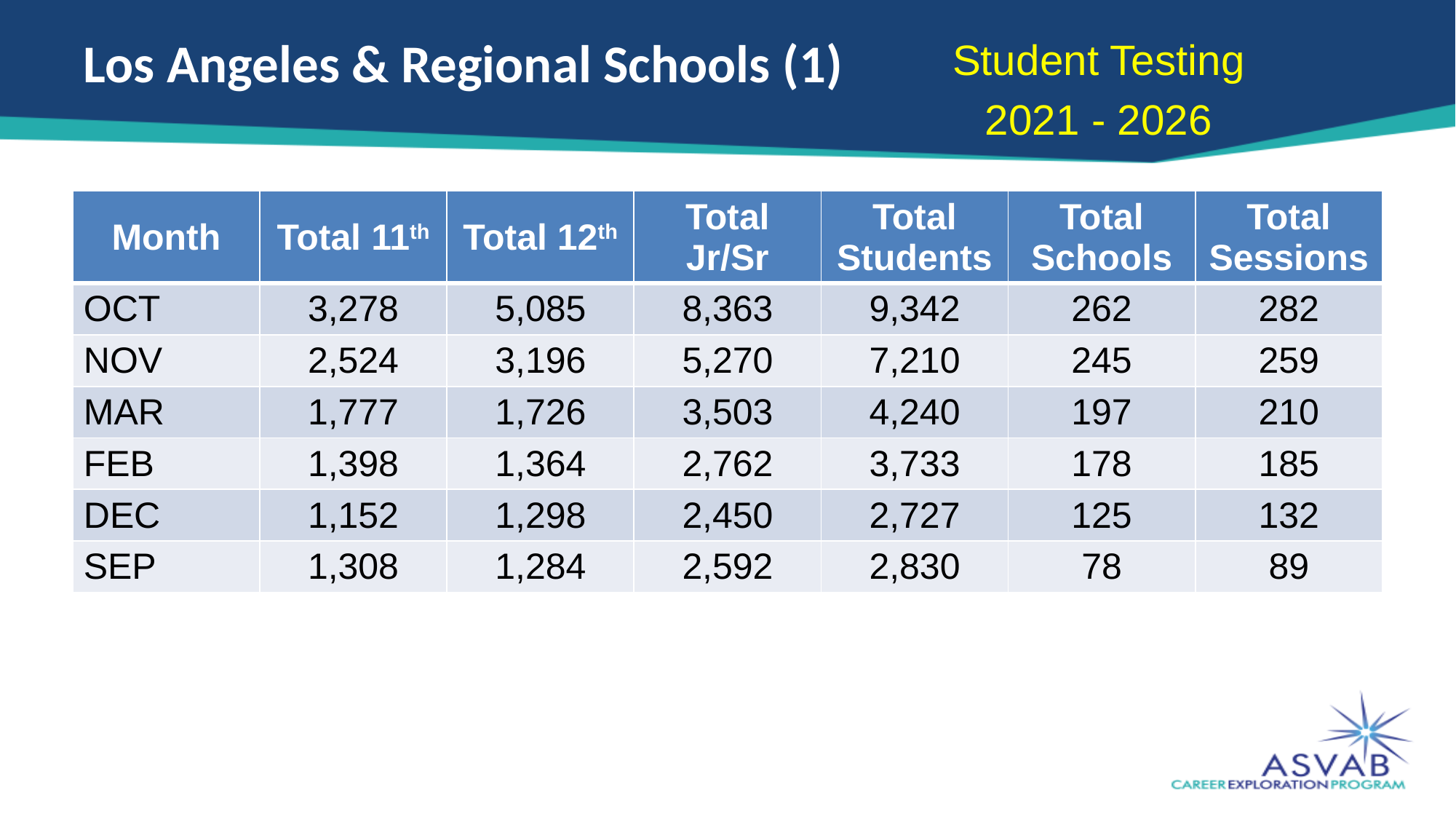

# Los Angeles & Regional Schools (1)
Student Testing
2021 - 2026
| Month | Total 11th | Total 12th | Total Jr/Sr | Total Students | Total Schools | Total Sessions |
| --- | --- | --- | --- | --- | --- | --- |
| OCT | 3,278 | 5,085 | 8,363 | 9,342 | 262 | 282 |
| NOV | 2,524 | 3,196 | 5,270 | 7,210 | 245 | 259 |
| MAR | 1,777 | 1,726 | 3,503 | 4,240 | 197 | 210 |
| FEB | 1,398 | 1,364 | 2,762 | 3,733 | 178 | 185 |
| DEC | 1,152 | 1,298 | 2,450 | 2,727 | 125 | 132 |
| SEP | 1,308 | 1,284 | 2,592 | 2,830 | 78 | 89 |